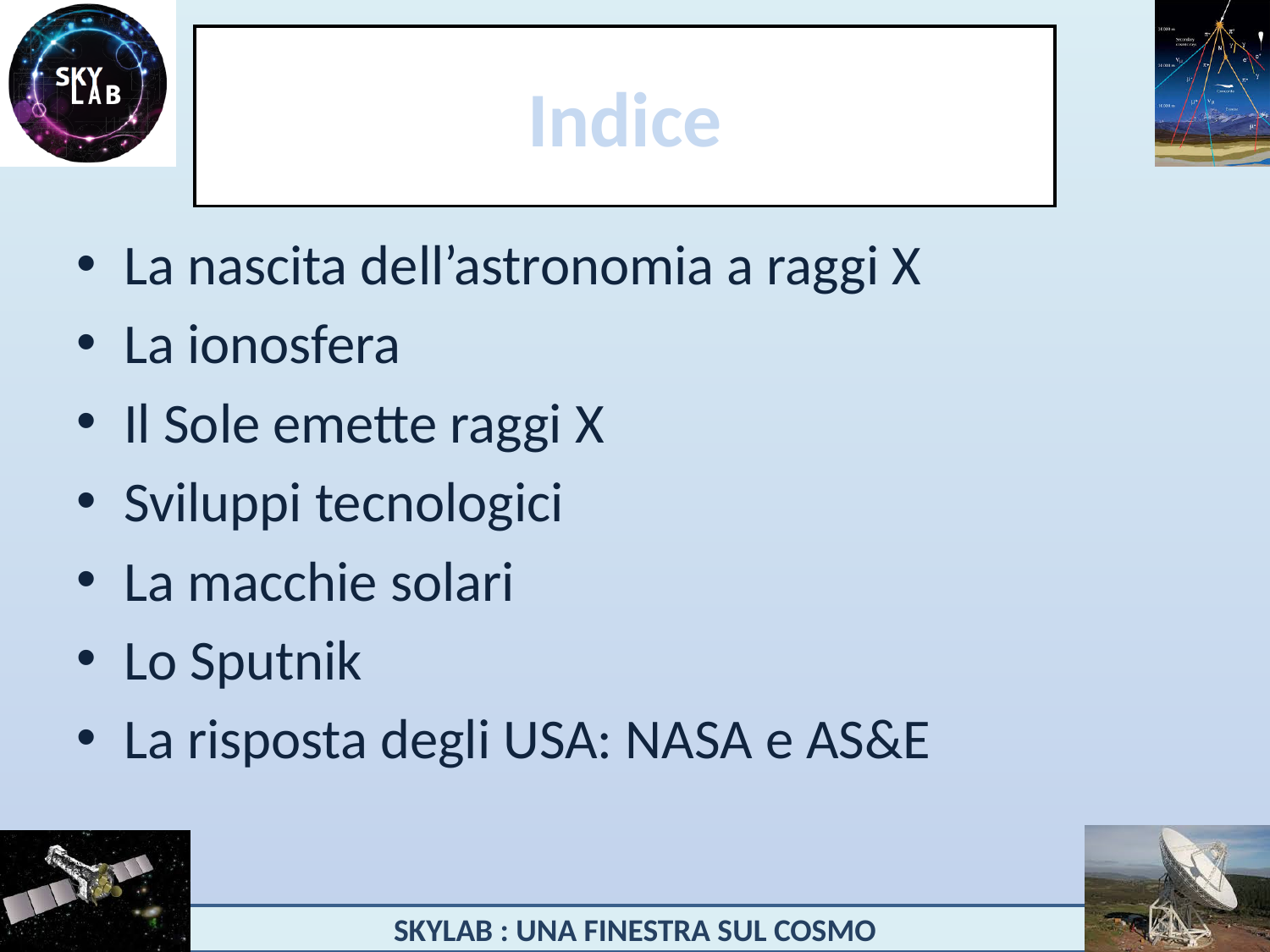

# Indice
La nascita dell’astronomia a raggi X
La ionosfera
Il Sole emette raggi X
Sviluppi tecnologici
La macchie solari
Lo Sputnik
La risposta degli USA: NASA e AS&E